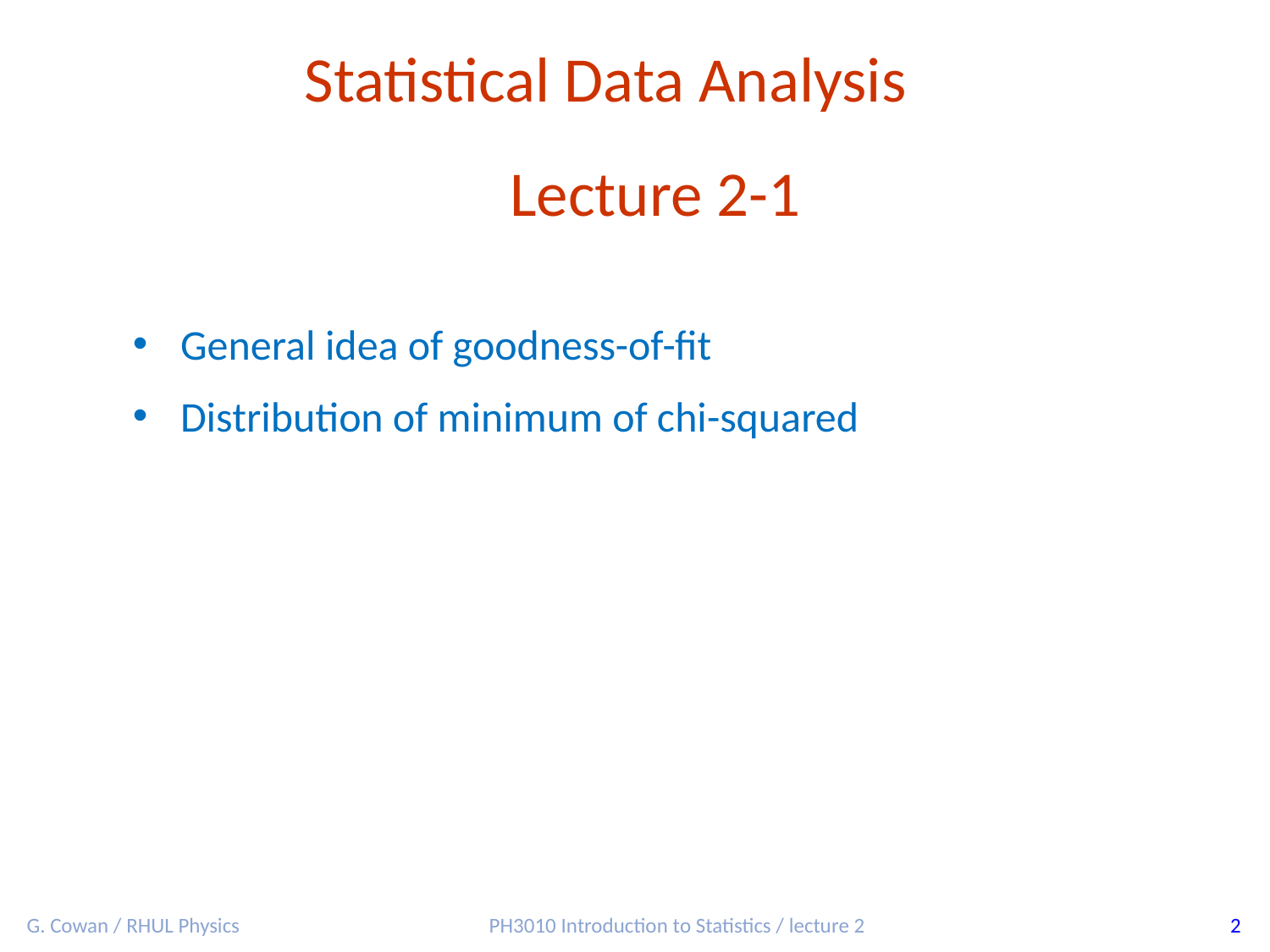

Statistical Data Analysis
Lecture 2-1
General idea of goodness-of-fit
Distribution of minimum of chi-squared
G. Cowan / RHUL Physics
PH3010 Introduction to Statistics / lecture 2
2